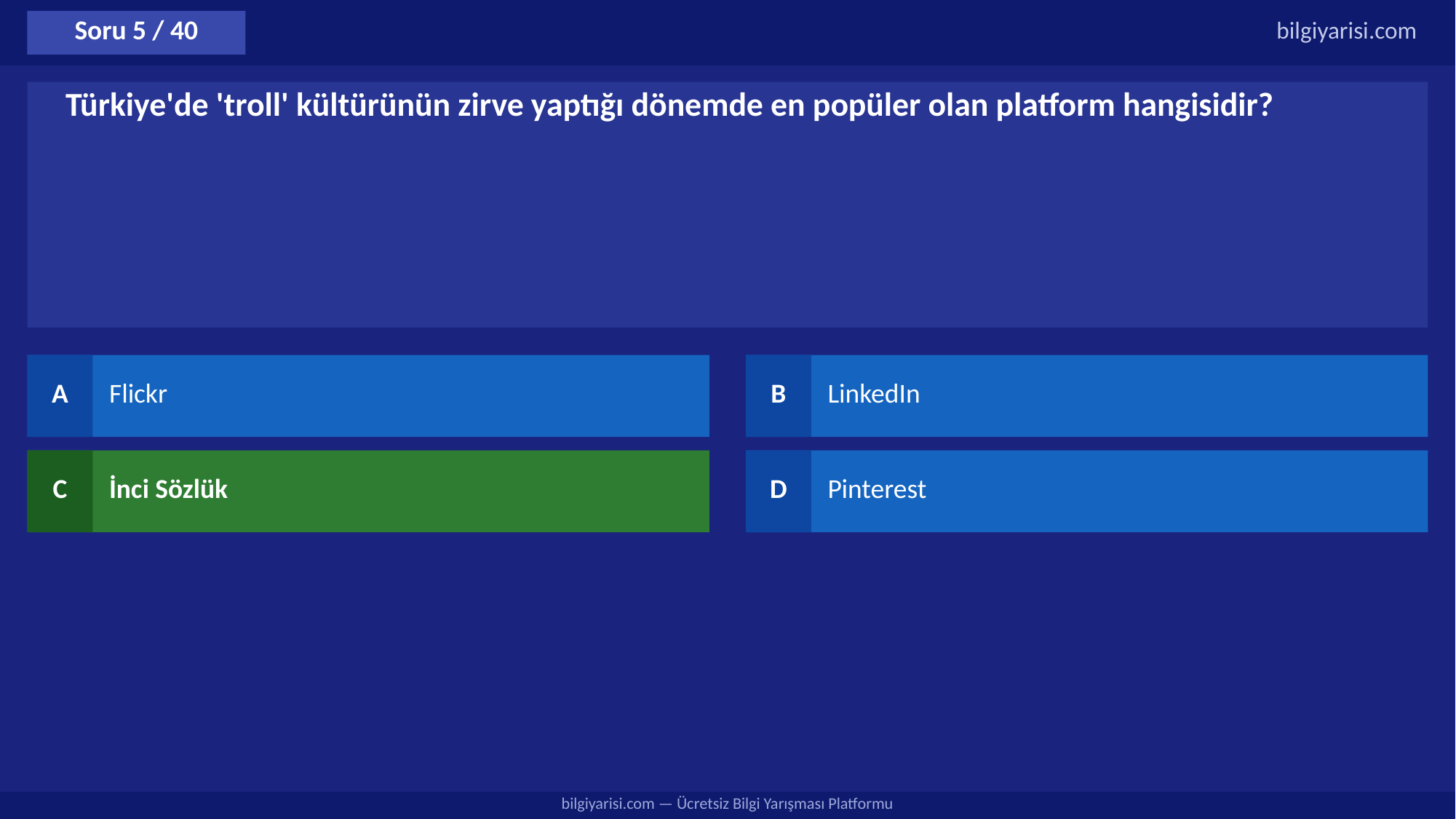

Soru 5 / 40
bilgiyarisi.com

Türkiye'de 'troll' kültürünün zirve yaptığı dönemde en popüler olan platform hangisidir?

A
Flickr

B
LinkedIn

C
İnci Sözlük

D
Pinterest
bilgiyarisi.com — Ücretsiz Bilgi Yarışması Platformu